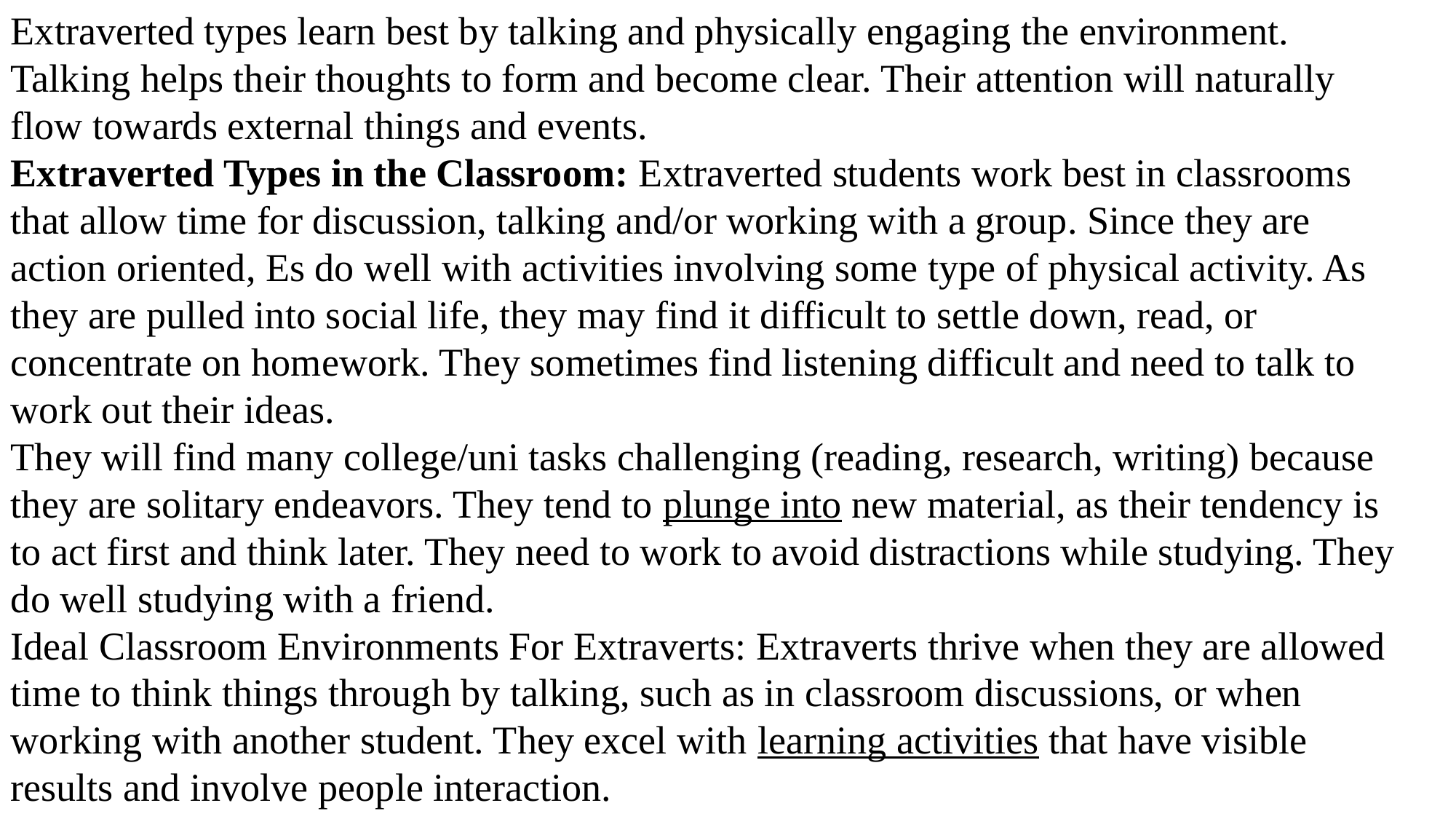

Extraverted types learn best by talking and physically engaging the environment. Talking helps their thoughts to form and become clear. Their attention will naturally flow towards external things and events.
Extraverted Types in the Classroom: Extraverted students work best in classrooms that allow time for discussion, talking and/or working with a group. Since they are action oriented, Es do well with activities involving some type of physical activity. As they are pulled into social life, they may find it difficult to settle down, read, or concentrate on homework. They sometimes find listening difficult and need to talk to work out their ideas.
They will find many college/uni tasks challenging (reading, research, writing) because they are solitary endeavors. They tend to plunge into new material, as their tendency is to act first and think later. They need to work to avoid distractions while studying. They do well studying with a friend.
Ideal Classroom Environments For Extraverts: Extraverts thrive when they are allowed time to think things through by talking, such as in classroom discussions, or when working with another student. They excel with learning activities that have visible results and involve people interaction.